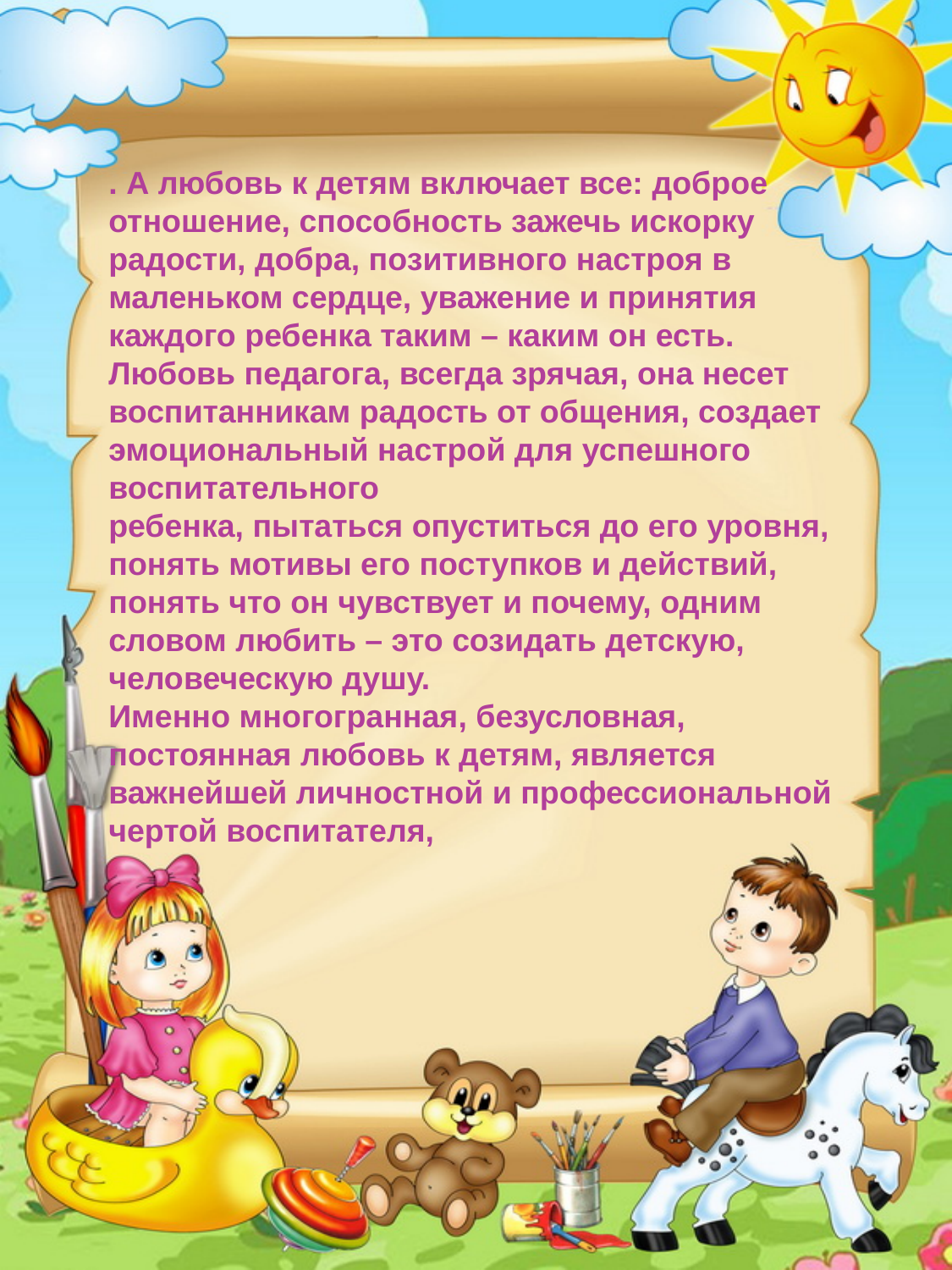

. А любовь к детям включает все: доброе отношение, способность зажечь искорку радости, добра, позитивного настроя в маленьком сердце, уважение и принятия каждого ребенка таким – каким он есть. Любовь педагога, всегда зрячая, она несет воспитанникам радость от общения, создает эмоциональный настрой для успешного воспитательного
ребенка, пытаться опуститься до его уровня, понять мотивы его поступков и действий, понять что он чувствует и почему, одним словом любить – это созидать детскую, человеческую душу.
Именно многогранная, безусловная, постоянная любовь к детям, является важнейшей личностной и профессиональной чертой воспитателя,